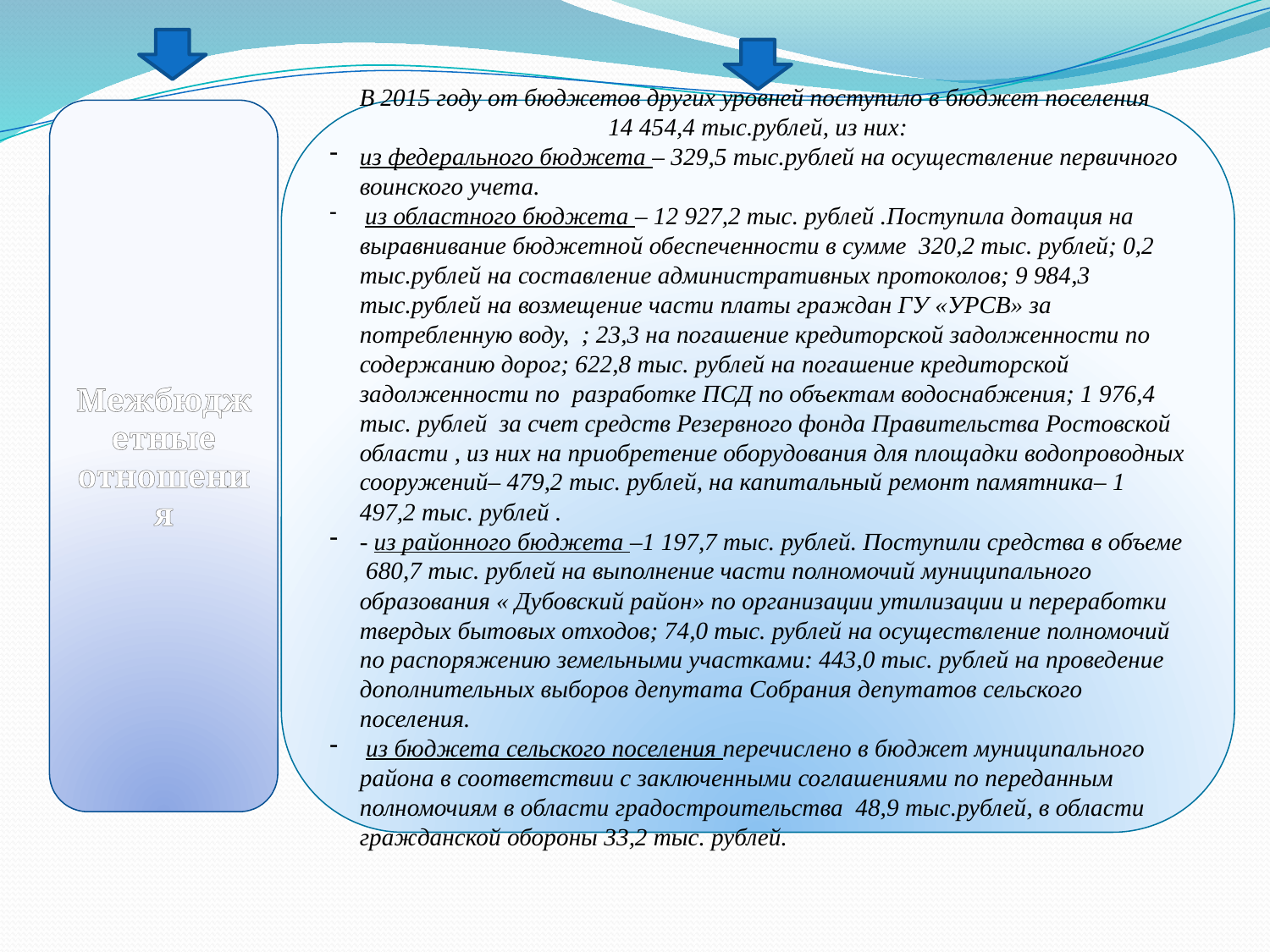

Межбюджетные отношения
В 2015 году от бюджетов других уровней поступило в бюджет поселения
14 454,4 тыс.рублей, из них:
из федерального бюджета – 329,5 тыс.рублей на осуществление первичного воинского учета.
 из областного бюджета – 12 927,2 тыс. рублей .Поступила дотация на выравнивание бюджетной обеспеченности в сумме  320,2 тыс. рублей; 0,2 тыс.рублей на составление административных протоколов; 9 984,3 тыс.рублей на возмещение части платы граждан ГУ «УРСВ» за потребленную воду,  ; 23,3 на погашение кредиторской задолженности по содержанию дорог; 622,8 тыс. рублей на погашение кредиторской задолженности по  разработке ПСД по объектам водоснабжения; 1 976,4 тыс. рублей  за счет средств Резервного фонда Правительства Ростовской области , из них на приобретение оборудования для площадки водопроводных сооружений– 479,2 тыс. рублей, на капитальный ремонт памятника– 1 497,2 тыс. рублей .
- из районного бюджета –1 197,7 тыс. рублей. Поступили средства в объеме  680,7 тыс. рублей на выполнение части полномочий муниципального образования « Дубовский район» по организации утилизации и переработки твердых бытовых отходов; 74,0 тыс. рублей на осуществление полномочий по распоряжению земельными участками: 443,0 тыс. рублей на проведение дополнительных выборов депутата Собрания депутатов сельского поселения.
 из бюджета сельского поселения перечислено в бюджет муниципального района в соответствии с заключенными соглашениями по переданным полномочиям в области градостроительства  48,9 тыс.рублей, в области гражданской обороны 33,2 тыс. рублей.